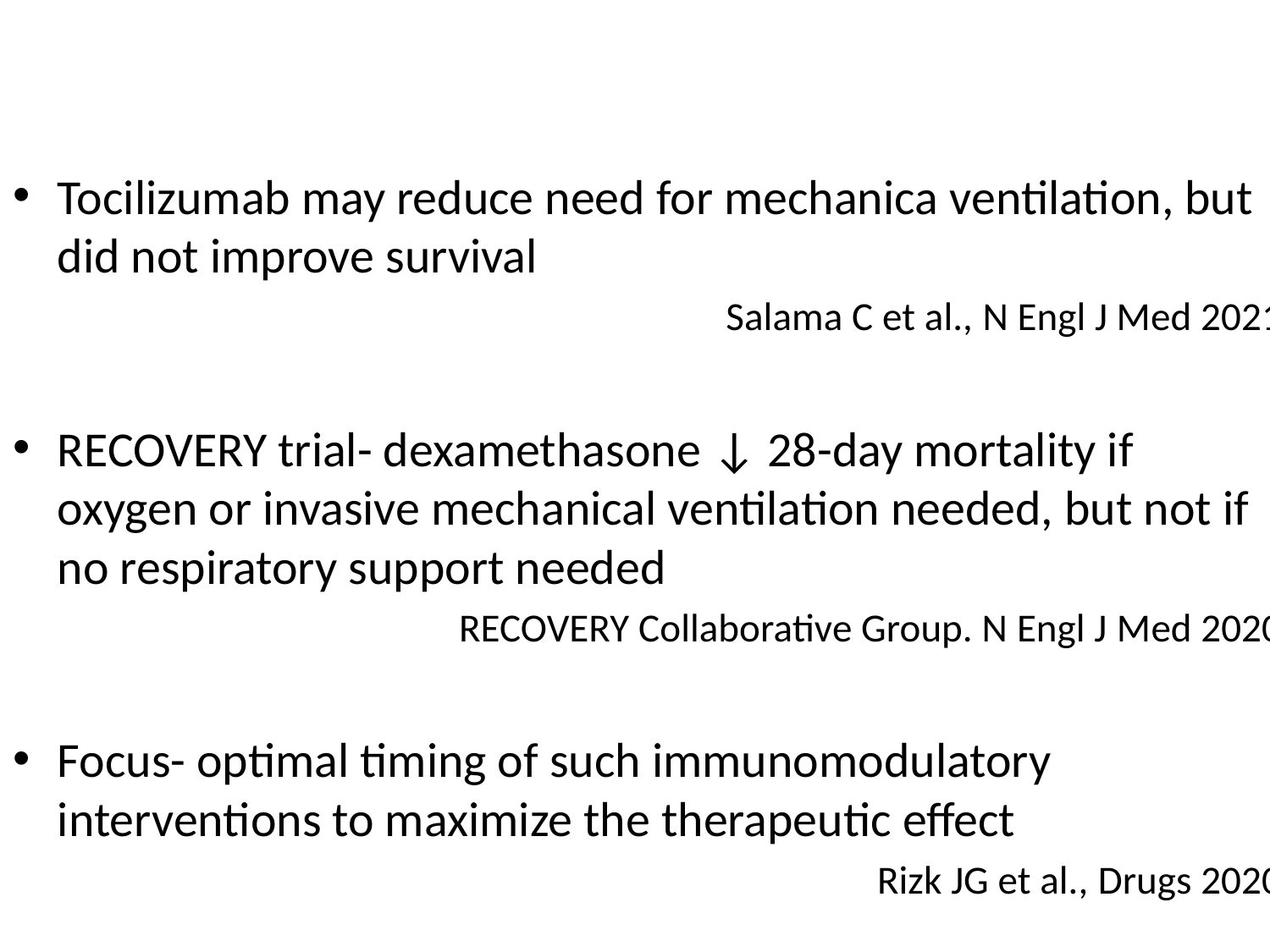

#
Tocilizumab may reduce need for mechanica ventilation, but did not improve survival
Salama C et al., N Engl J Med 2021

RECOVERY trial- dexamethasone ↓ 28-day mortality if oxygen or invasive mechanical ventilation needed, but not if no respiratory support needed
RECOVERY Collaborative Group. N Engl J Med 2020

Focus- optimal timing of such immunomodulatory interventions to maximize the therapeutic effect
Rizk JG et al., Drugs 2020